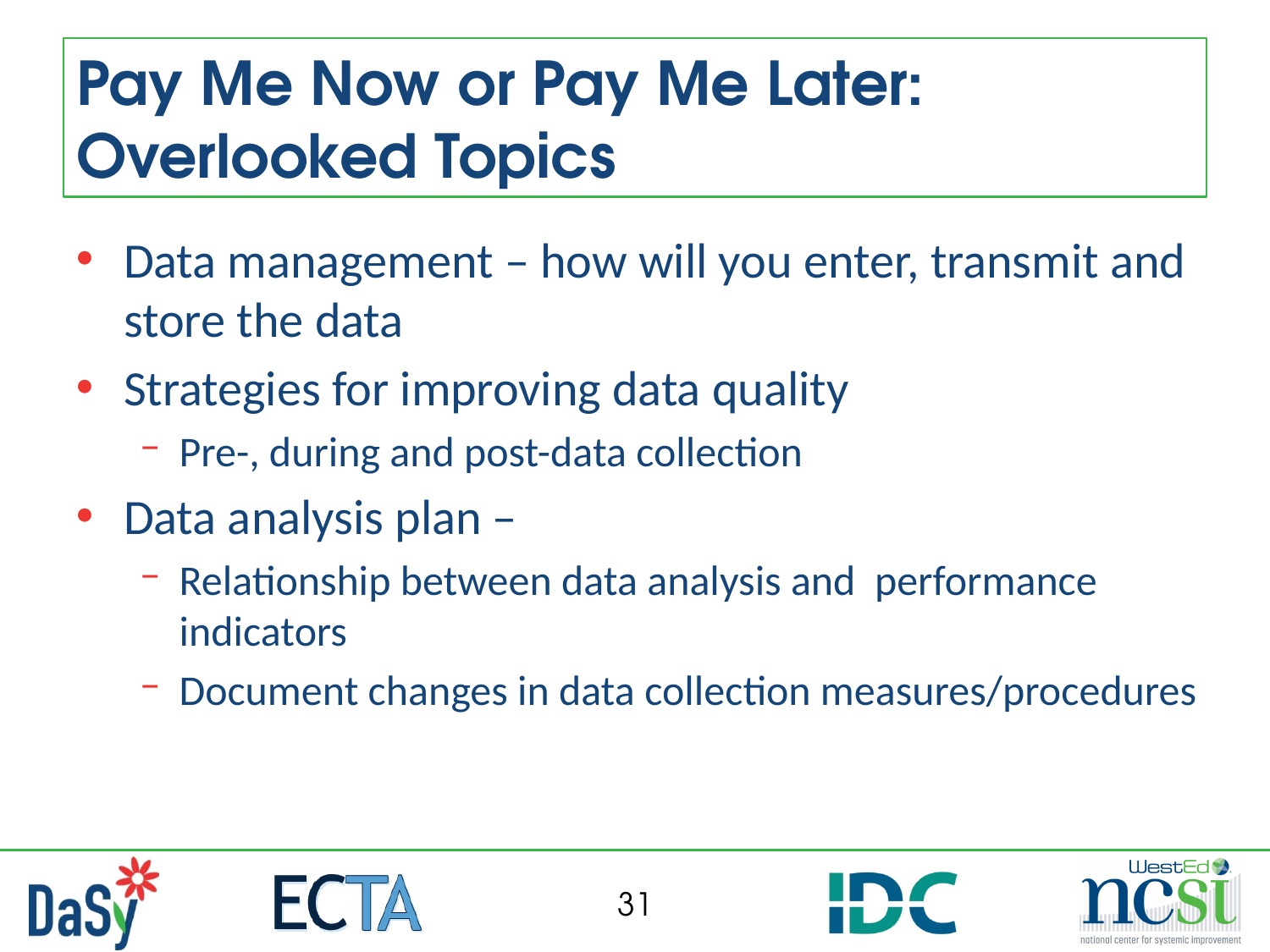

# Pay Me Now or Pay Me Later: Overlooked Topics
Data management – how will you enter, transmit and store the data
Strategies for improving data quality
Pre-, during and post-data collection
Data analysis plan –
Relationship between data analysis and  performance indicators
Document changes in data collection measures/procedures
31